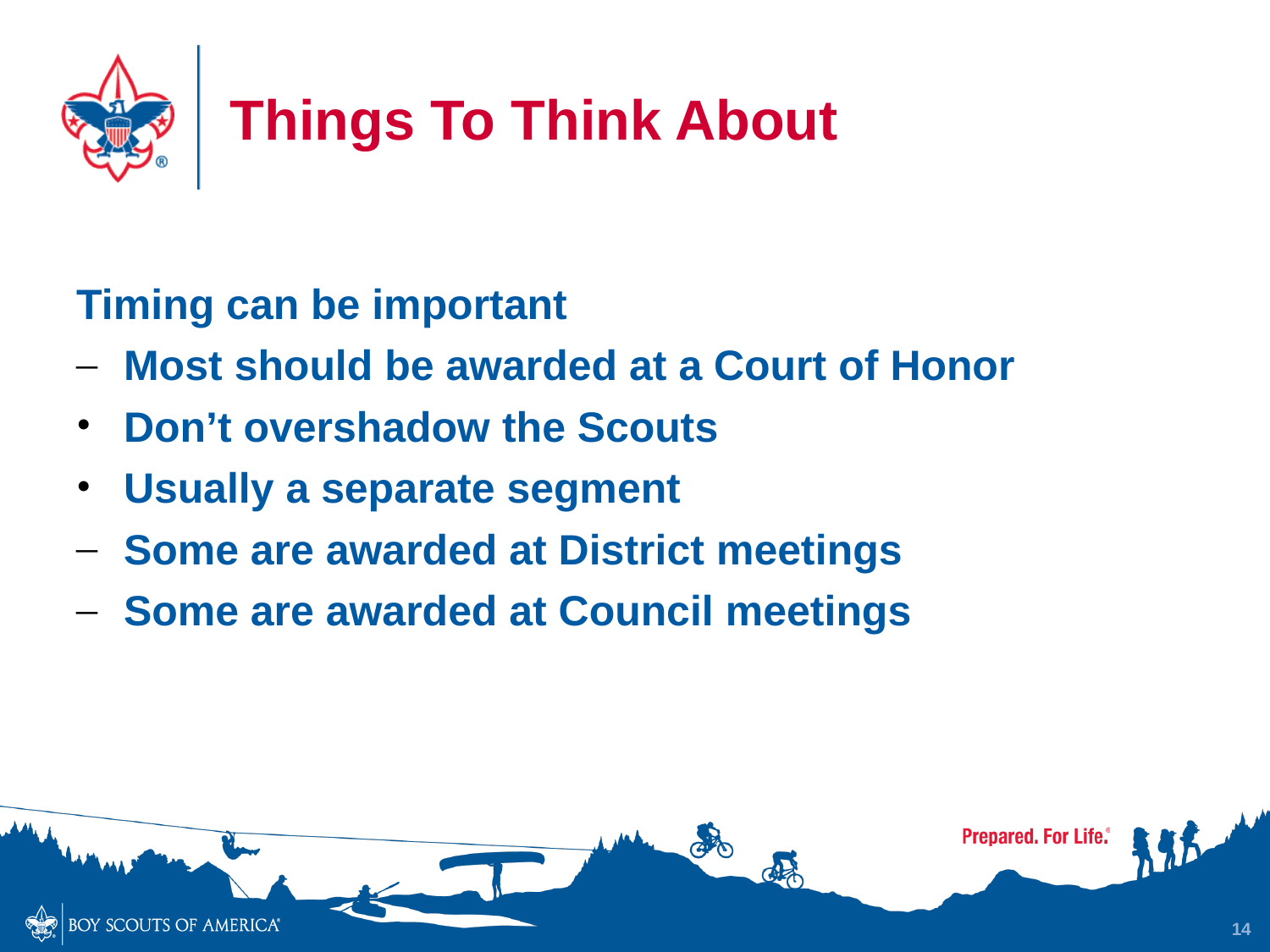

Things To Think About

Timing can be important
Most should be awarded at a Court of Honor
Don’t overshadow the Scouts
Usually a separate segment
Some are awarded at District meetings
Some are awarded at Council meetings

14